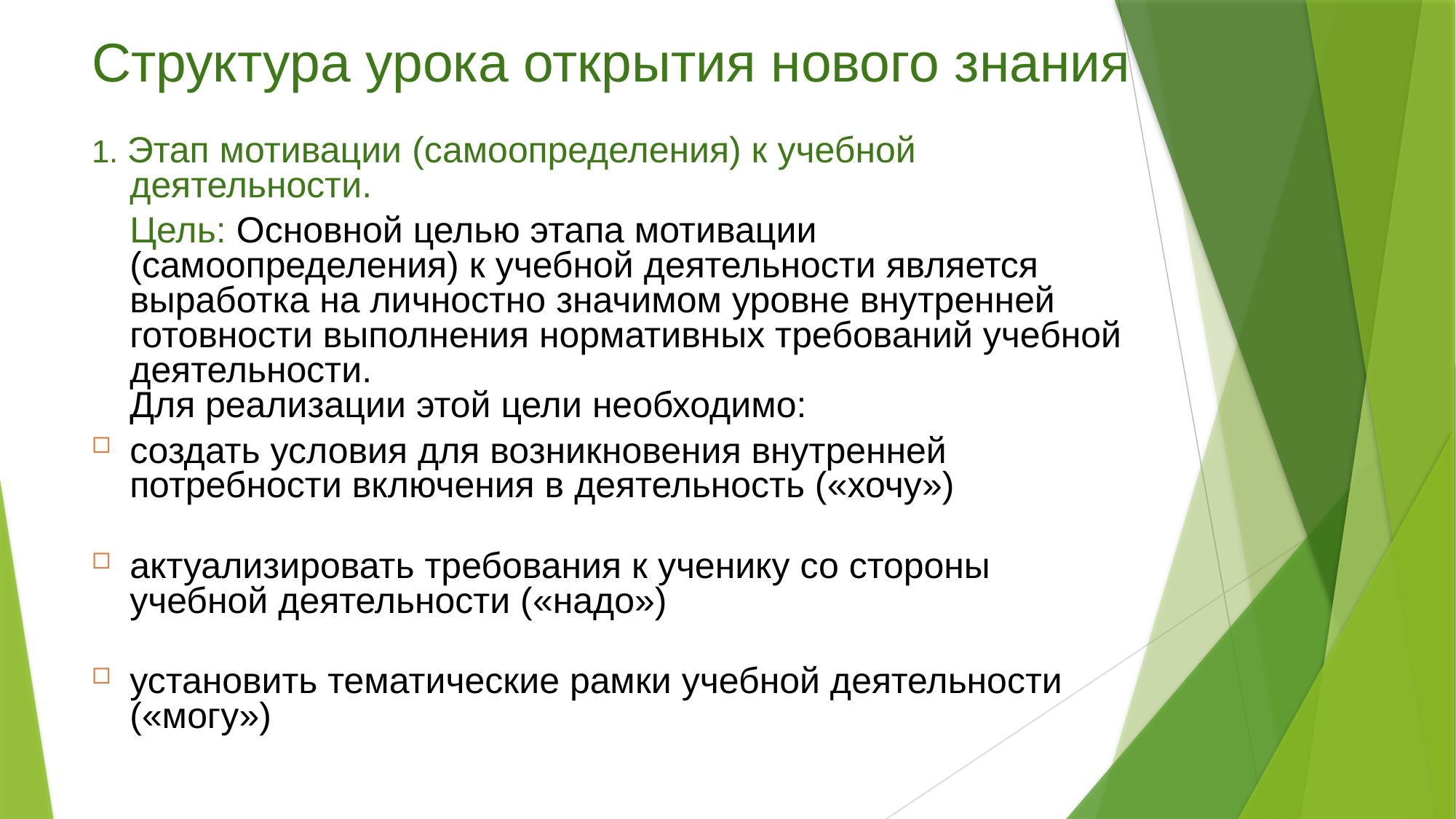

# Структура урока открытия нового знания
1. Этап мотивации (самоопределения) к учебной деятельности.
	Цель: Основной целью этапа мотивации (самоопределения) к учебной деятельности является выработка на личностно значимом уровне внутренней готовности выполнения нормативных требований учебной деятельности.
Для реализации этой цели необходимо:
создать условия для возникновения внутренней потребности включения в деятельность («хочу»)
актуализировать требования к ученику со стороны учебной деятельности («надо»)
установить тематические рамки учебной деятельности («могу»)